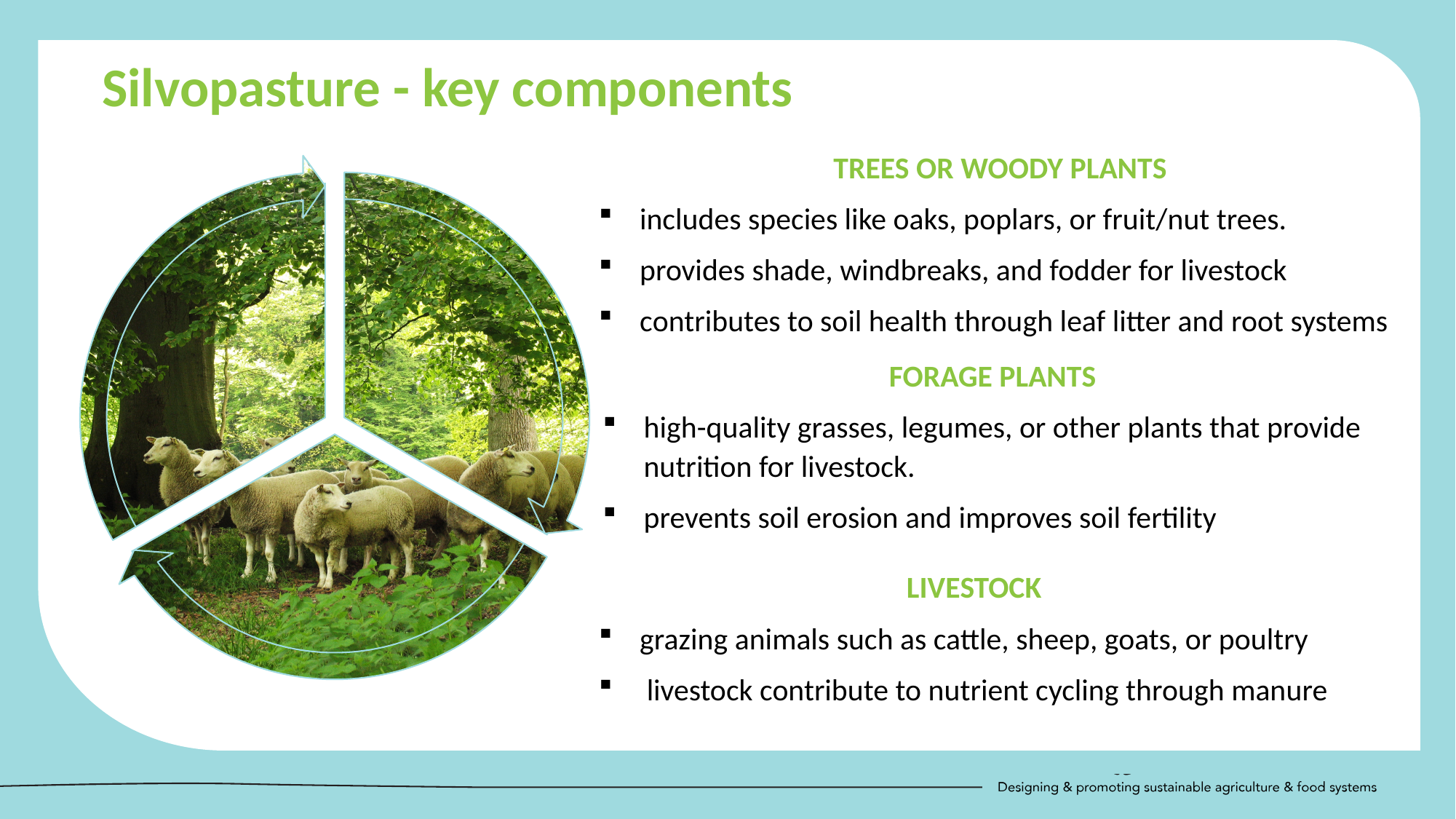

Silvopasture - key components
TREES OR WOODY PLANTS
includes species like oaks, poplars, or fruit/nut trees.
provides shade, windbreaks, and fodder for livestock
contributes to soil health through leaf litter and root systems

FORAGE PLANTS
high-quality grasses, legumes, or other plants that provide nutrition for livestock.
prevents soil erosion and improves soil fertility

LIVESTOCK
grazing animals such as cattle, sheep, goats, or poultry
 livestock contribute to nutrient cycling through manure